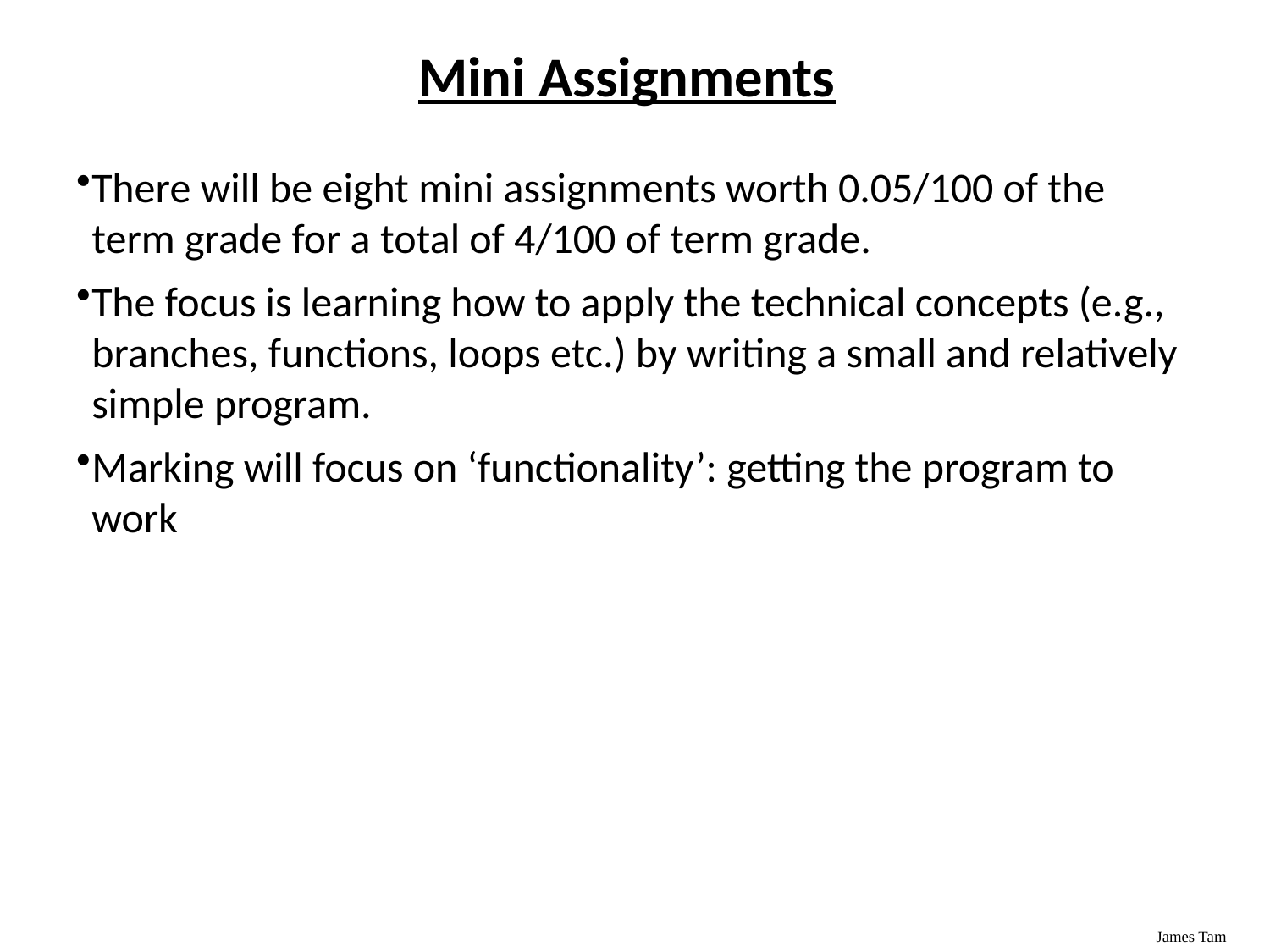

# Mini Assignments
There will be eight mini assignments worth 0.05/100 of the term grade for a total of 4/100 of term grade.
The focus is learning how to apply the technical concepts (e.g., branches, functions, loops etc.) by writing a small and relatively simple program.
Marking will focus on ‘functionality’: getting the program to work